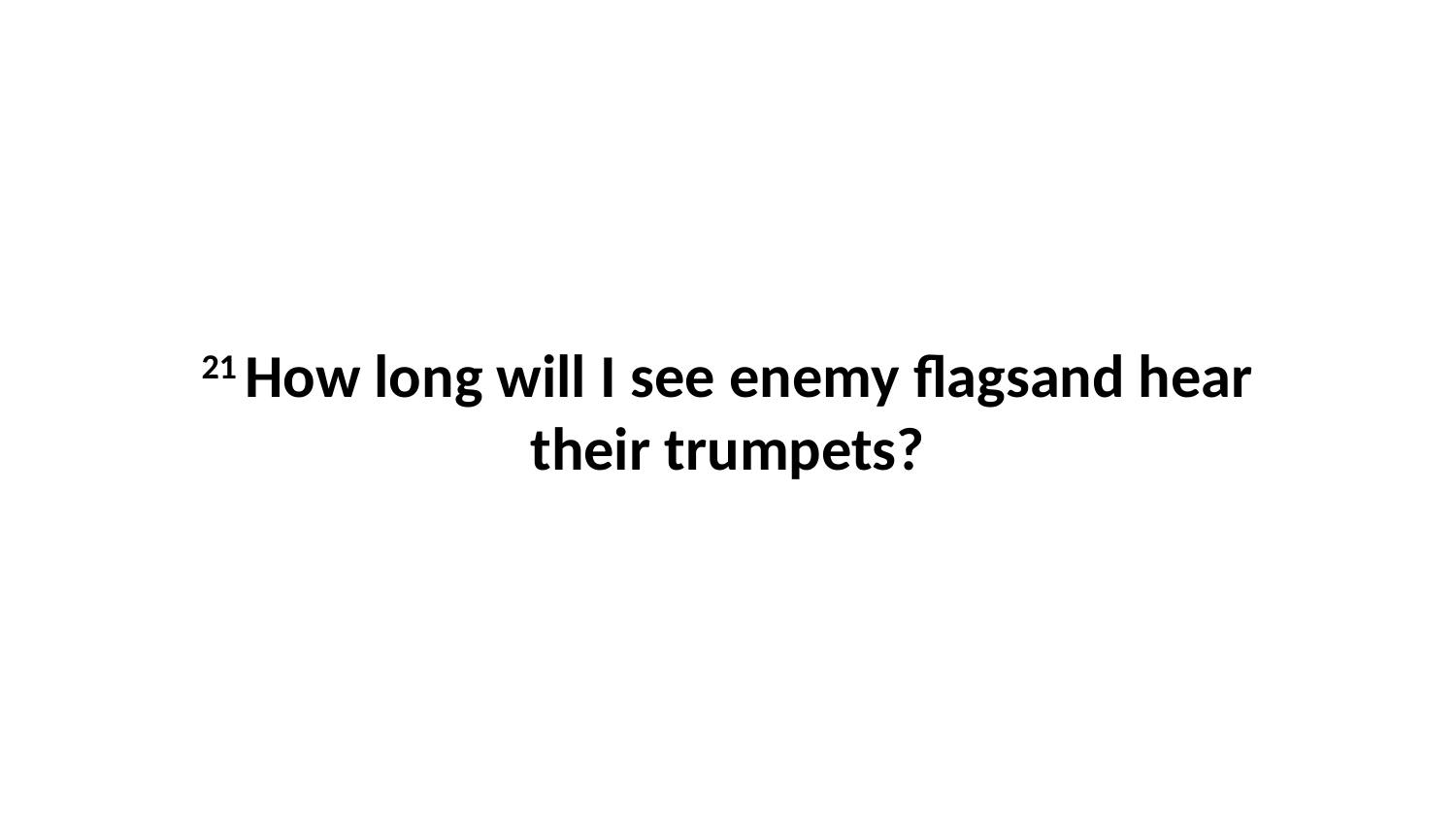

21 How long will I see enemy flagsand hear their trumpets?